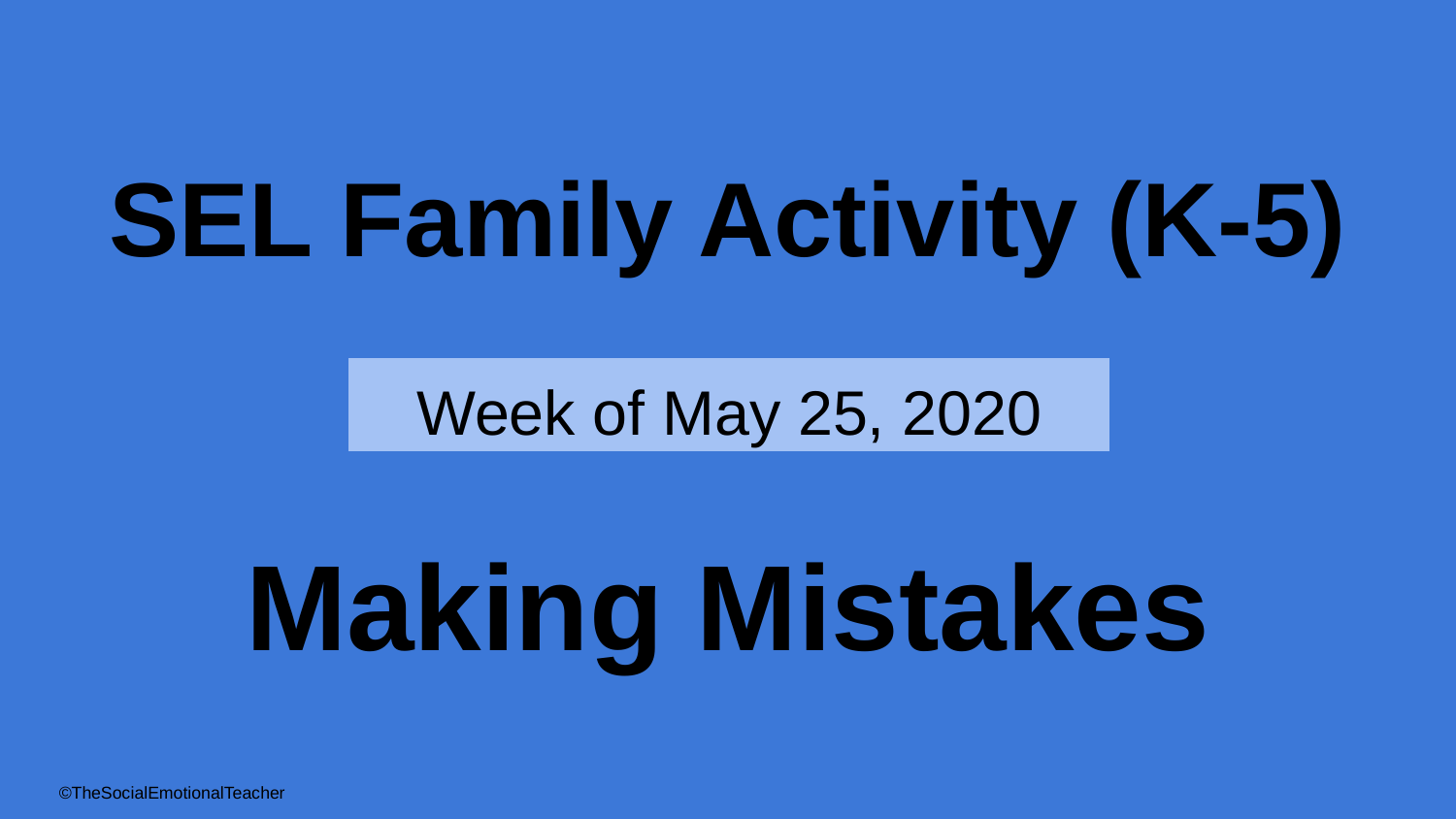

# SEL Family Activity (K-5)
Week of May 25, 2020
Making Mistakes
©TheSocialEmotionalTeacher